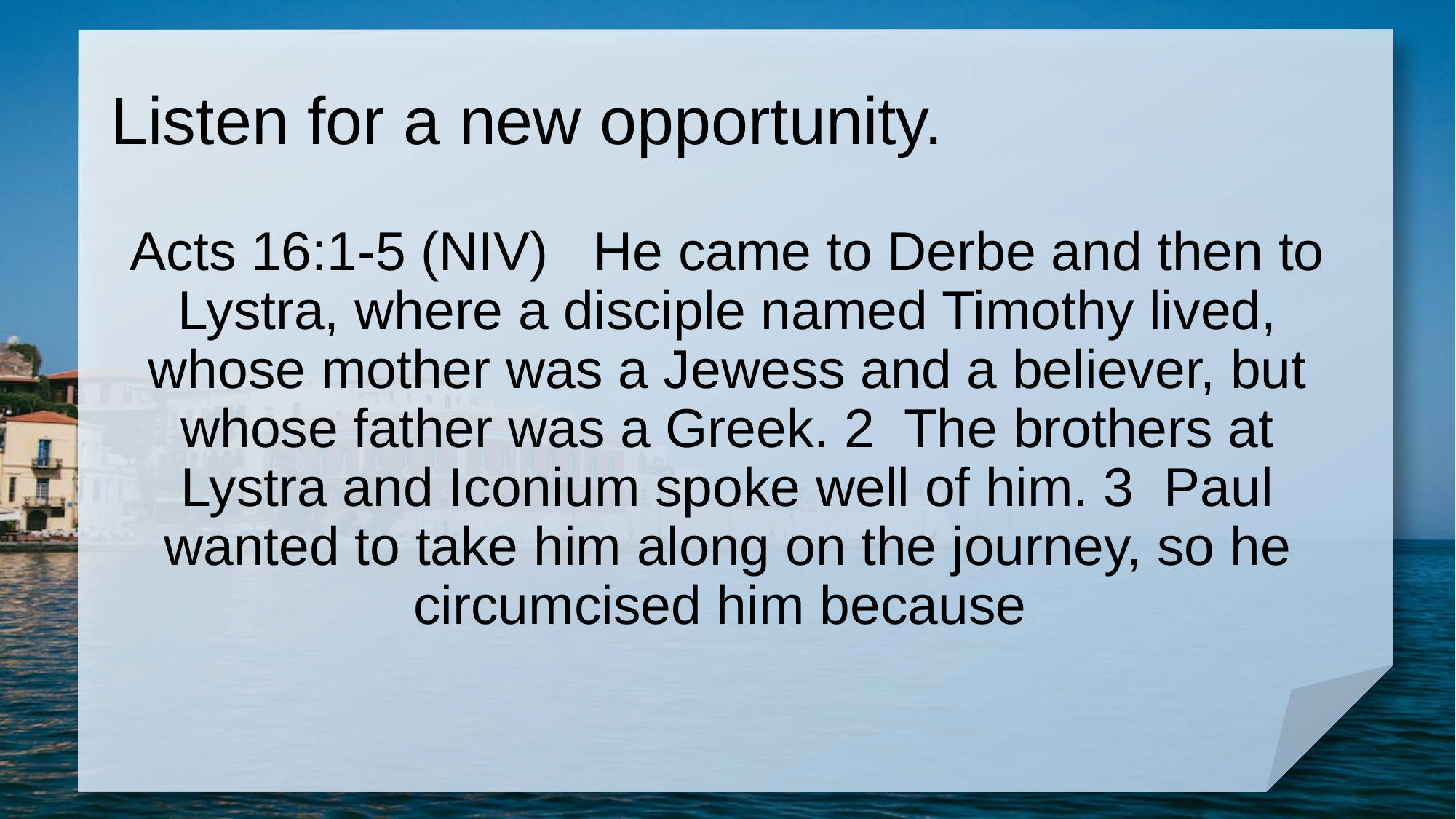

# Listen for a new opportunity.
Acts 16:1-5 (NIV)   He came to Derbe and then to Lystra, where a disciple named Timothy lived, whose mother was a Jewess and a believer, but whose father was a Greek. 2  The brothers at Lystra and Iconium spoke well of him. 3  Paul wanted to take him along on the journey, so he circumcised him because